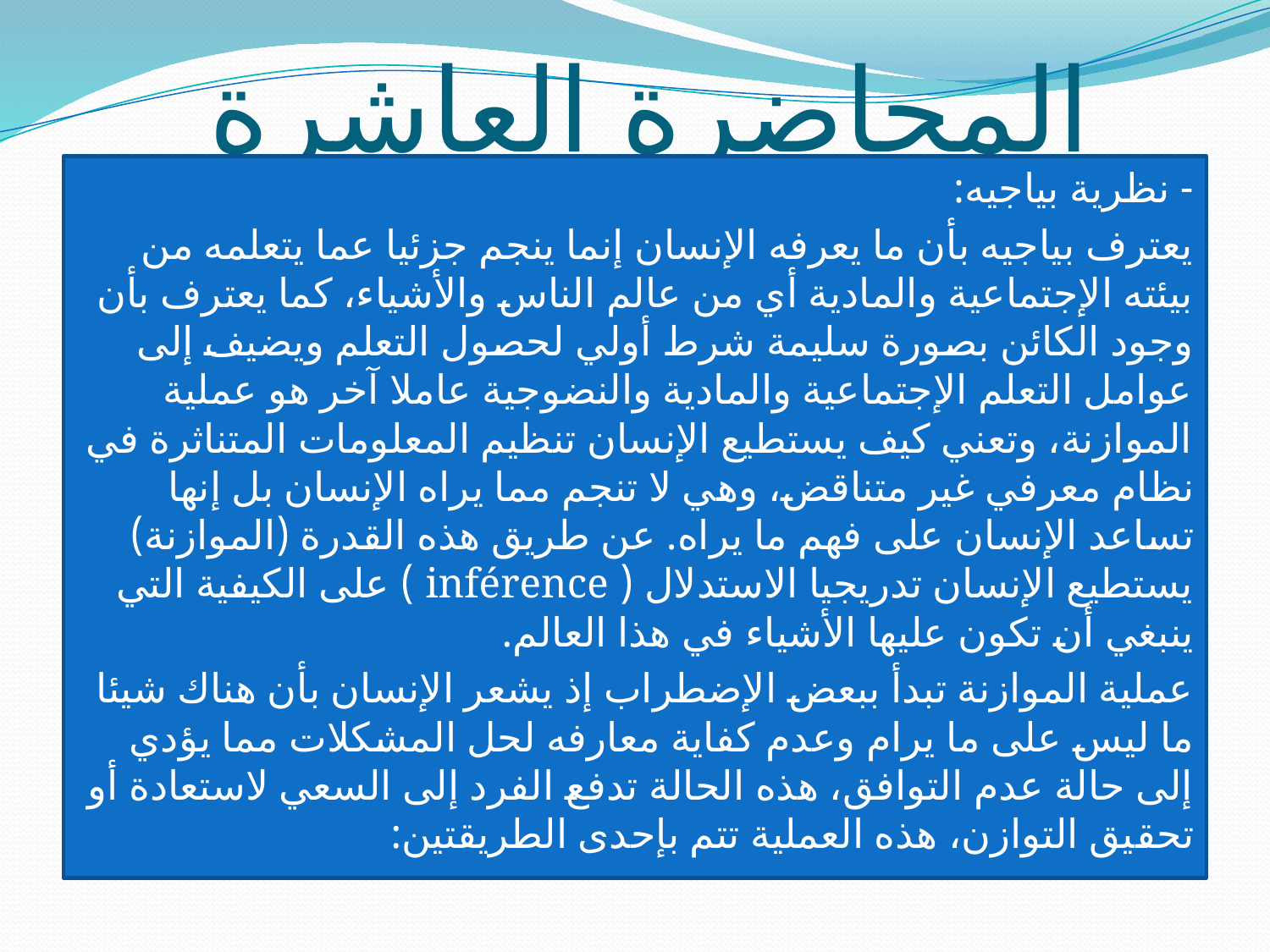

# المحاضرة العاشرة
- نظرية بياجيه:
يعترف بياجيه بأن ما يعرفه الإنسان إنما ينجم جزئيا عما يتعلمه من بيئته الإجتماعية والمادية أي من عالم الناس والأشياء، كما يعترف بأن وجود الكائن بصورة سليمة شرط أولي لحصول التعلم ويضيف إلى عوامل التعلم الإجتماعية والمادية والنضوجية عاملا آخر هو عملية الموازنة، وتعني كيف يستطيع الإنسان تنظيم المعلومات المتناثرة في نظام معرفي غير متناقض، وهي لا تنجم مما يراه الإنسان بل إنها تساعد الإنسان على فهم ما يراه. عن طريق هذه القدرة (الموازنة) يستطيع الإنسان تدريجيا الاستدلال ( inférence ) على الكيفية التي ينبغي أن تكون عليها الأشياء في هذا العالم.
عملية الموازنة تبدأ ببعض الإضطراب إذ يشعر الإنسان بأن هناك شيئا ما ليس على ما يرام وعدم كفاية معارفه لحل المشكلات مما يؤدي إلى حالة عدم التوافق، هذه الحالة تدفع الفرد إلى السعي لاستعادة أو تحقيق التوازن، هذه العملية تتم بإحدى الطريقتين: